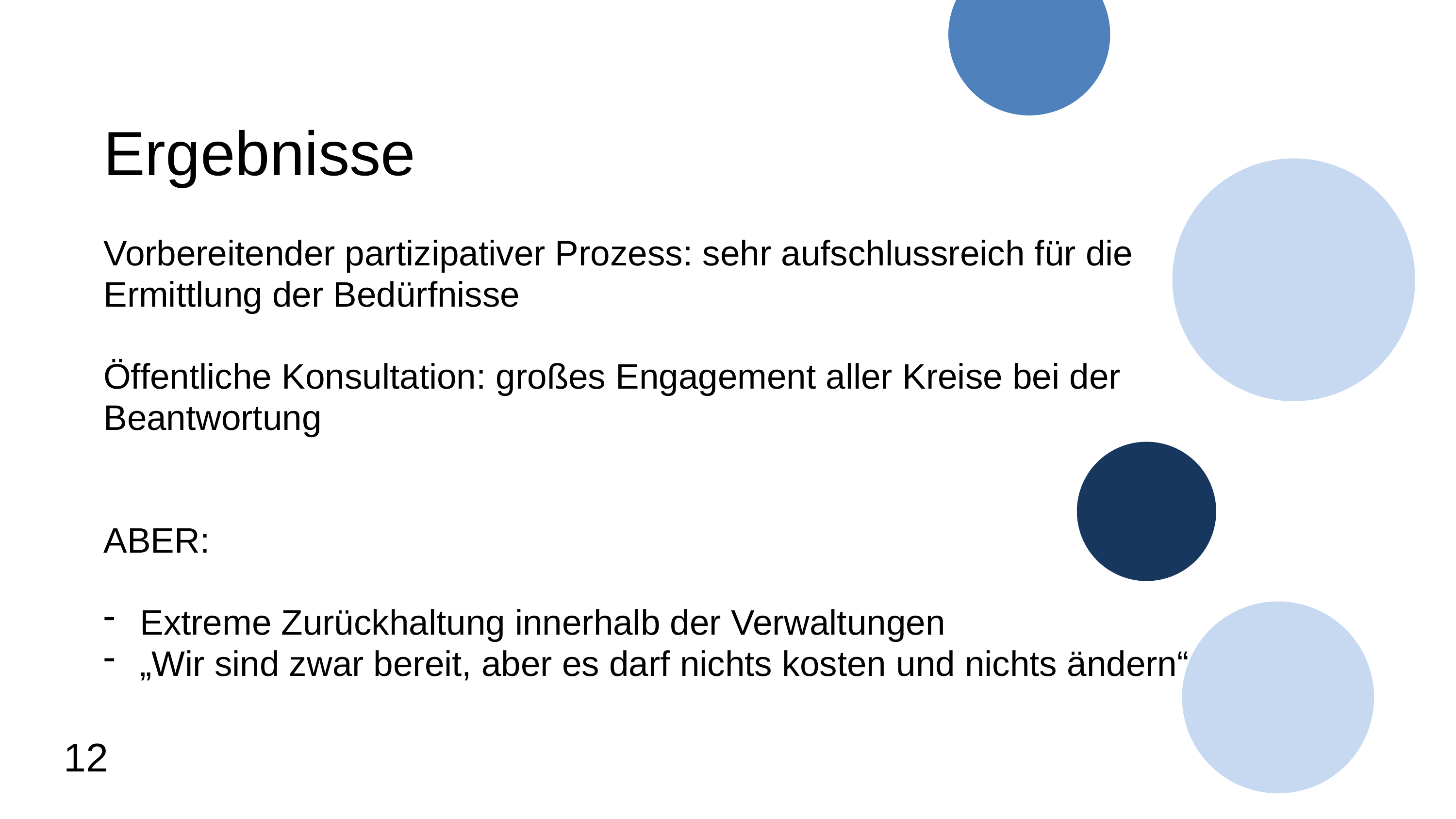

Ergebnisse

Vorbereitender partizipativer Prozess: sehr aufschlussreich für die Ermittlung der Bedürfnisse

Öffentliche Konsultation: großes Engagement aller Kreise bei der Beantwortung

ABER:

Extreme Zurückhaltung innerhalb der Verwaltungen
„Wir sind zwar bereit, aber es darf nichts kosten und nichts ändern“

12